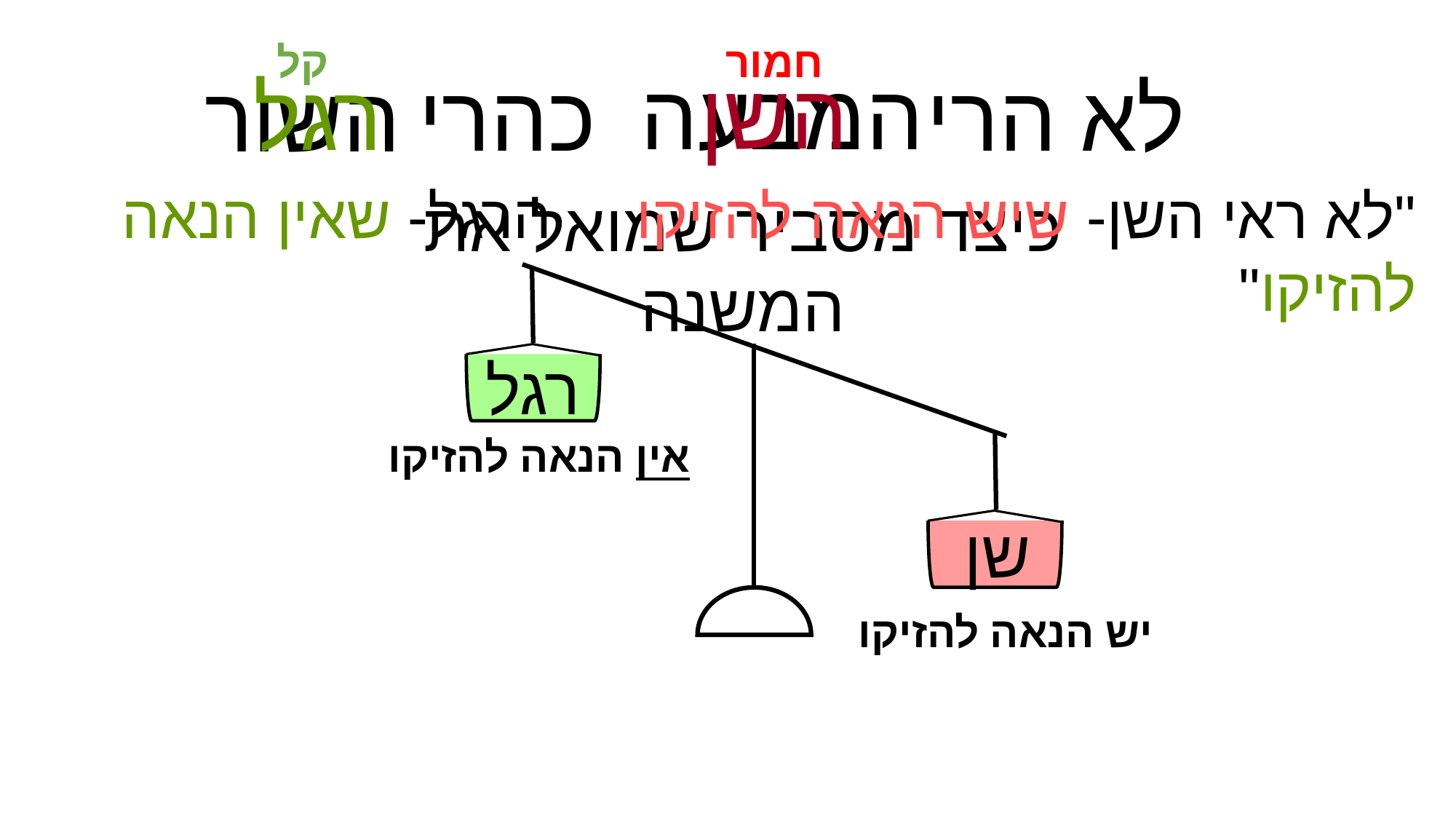

קל
חמור
השן
רגל
המבעה
השור
       לא הרי              כהרי

"לא ראי השן- שיש הנאה להזיקו     הרגל- שאין הנאה להזיקו"
כיצד מסביר שמואל את המשנה

רגל
אין הנאה להזיקו
שן
יש הנאה להזיקו